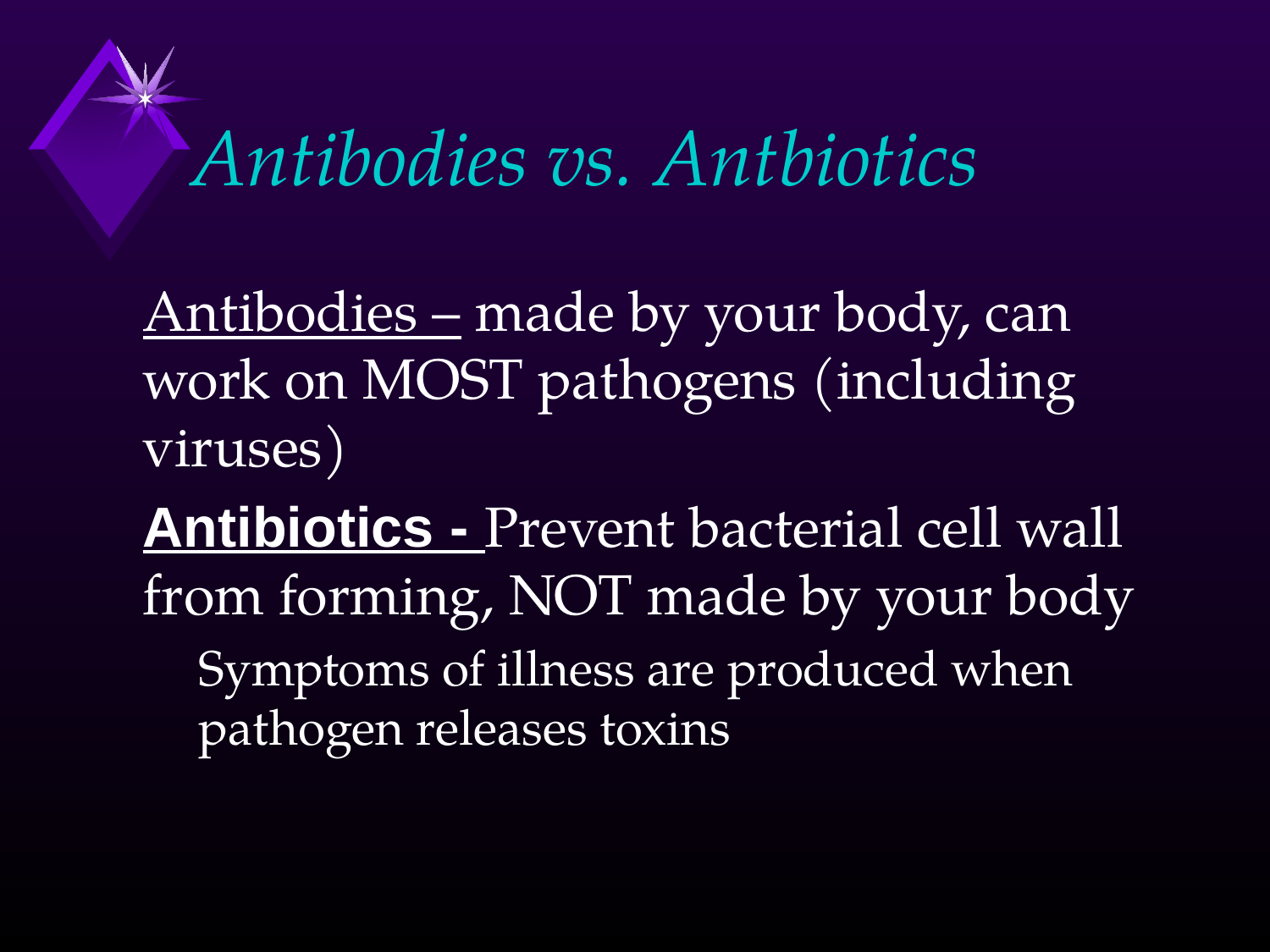

Antibodies vs. Antbiotics
Antibodies – made by your body, can work on MOST pathogens (including viruses)
Antibiotics - Prevent bacterial cell wall from forming, NOT made by your body
Symptoms of illness are produced when pathogen releases toxins